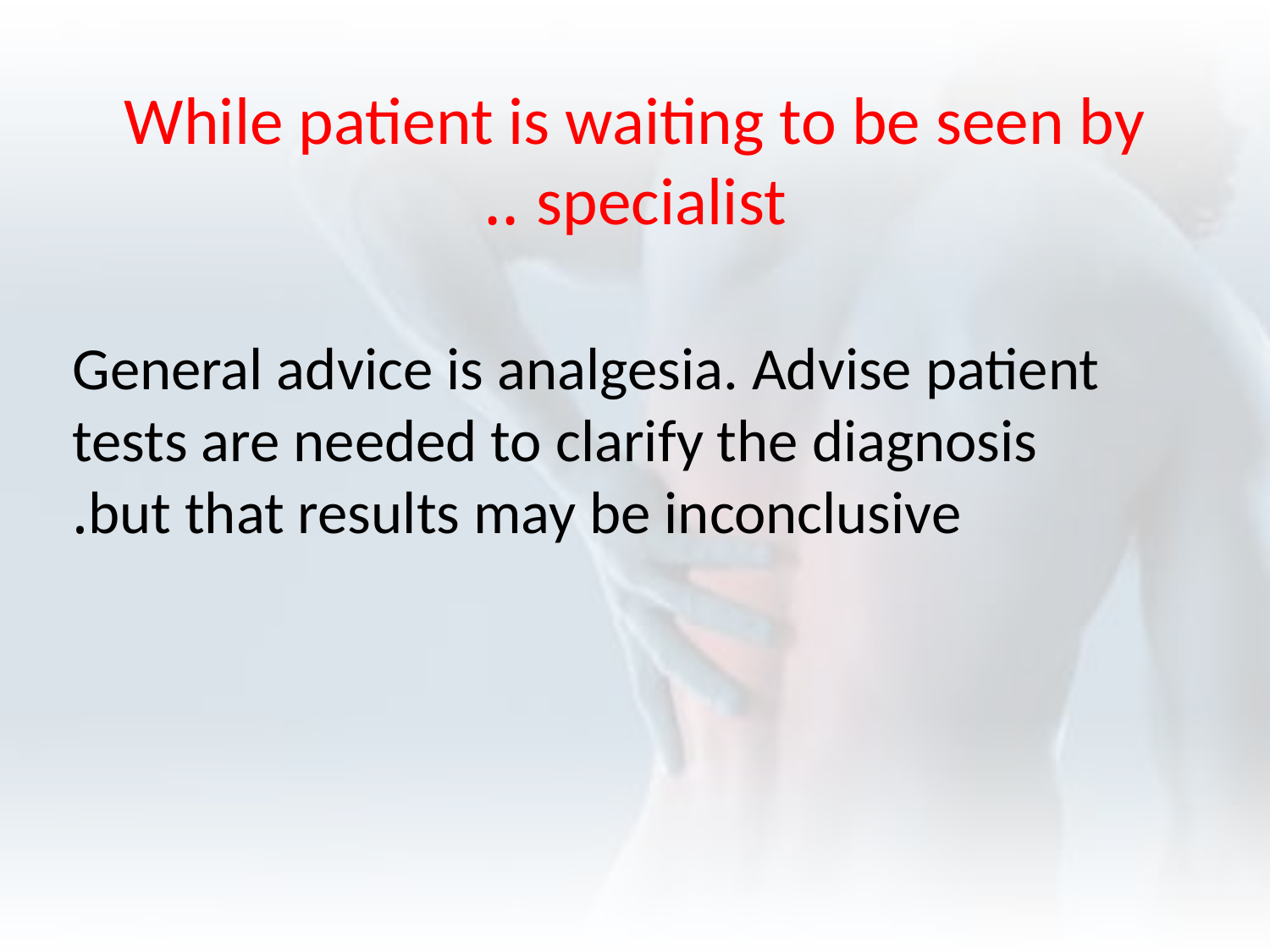

# While patient is waiting to be seen by specialist ..
General advice is analgesia. Advise patient tests are needed to clarify the diagnosis but that results may be inconclusive.